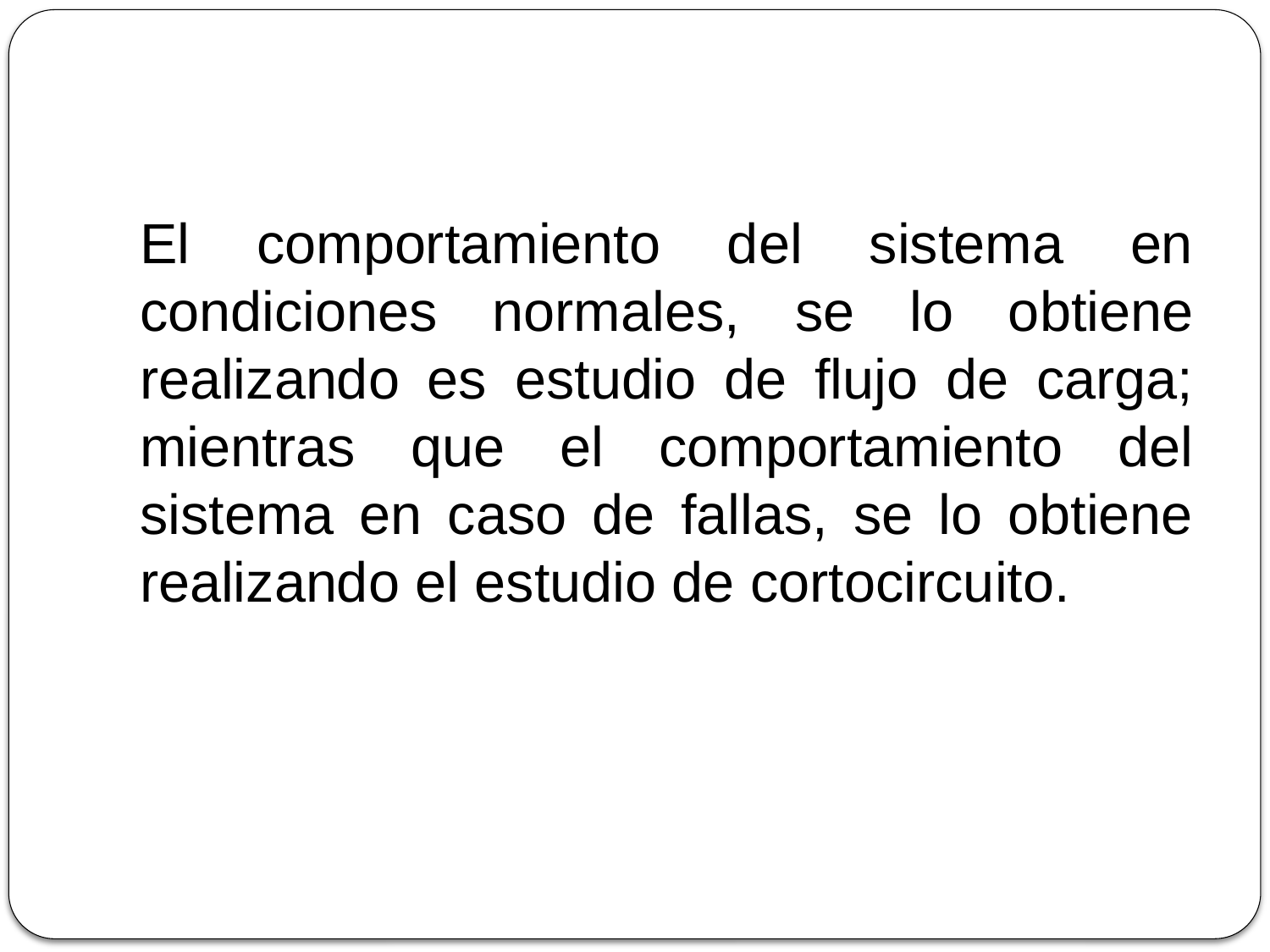

El comportamiento del sistema en condiciones normales, se lo obtiene realizando es estudio de flujo de carga; mientras que el comportamiento del sistema en caso de fallas, se lo obtiene realizando el estudio de cortocircuito.